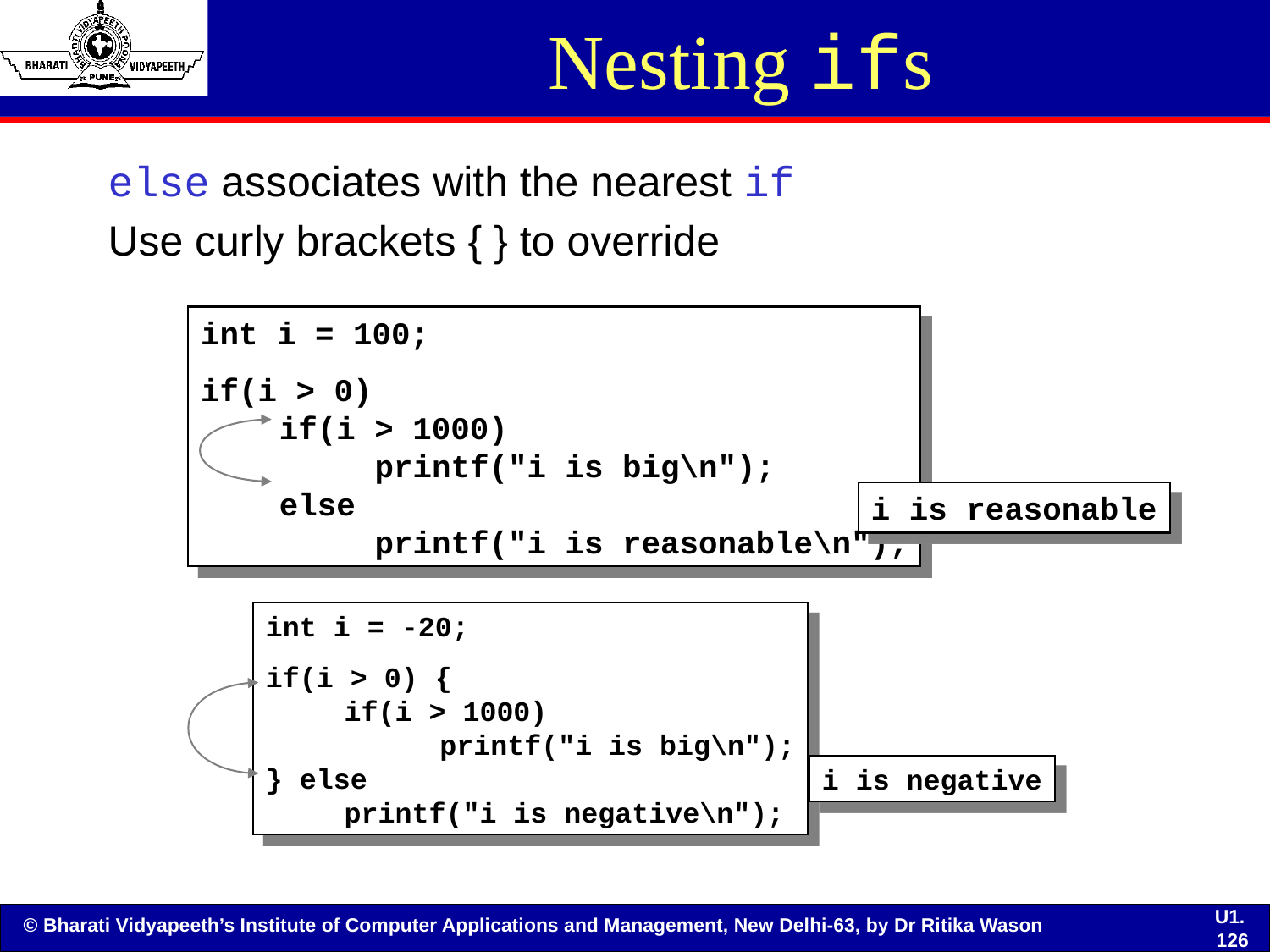

# Nesting ifs
else associates with the nearest if
Use curly brackets { } to override
int i = 100;

if(i > 0)
	if(i > 1000)
		printf("i is big\n");
	else
		printf("i is reasonable\n");

i is reasonable
int i = -20;

if(i > 0) {
	if(i > 1000)
		printf("i is big\n");
} else
	printf("i is negative\n");

i is negative